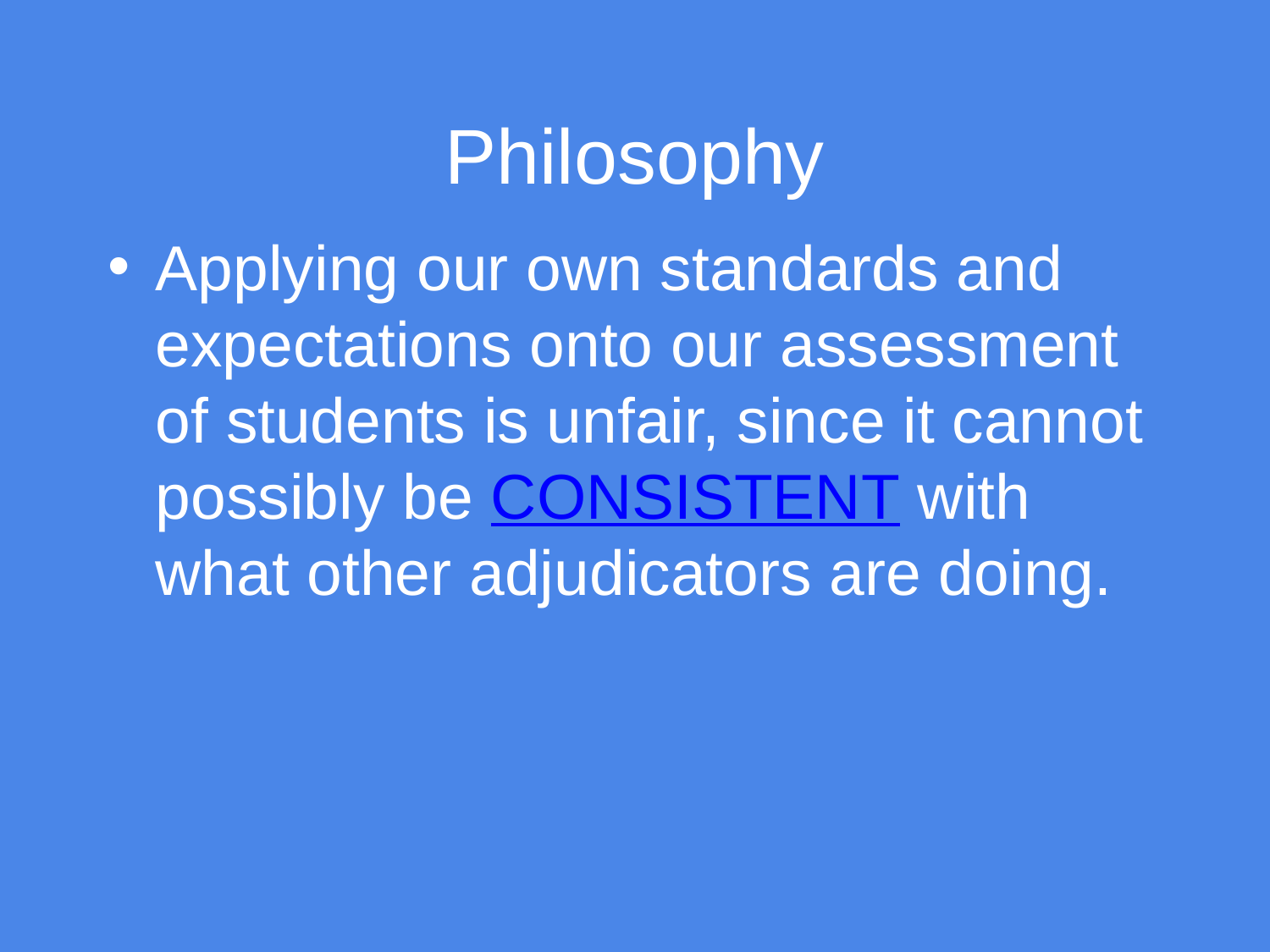

# Philosophy
Applying our own standards and expectations onto our assessment of students is unfair, since it cannot possibly be CONSISTENT with what other adjudicators are doing.